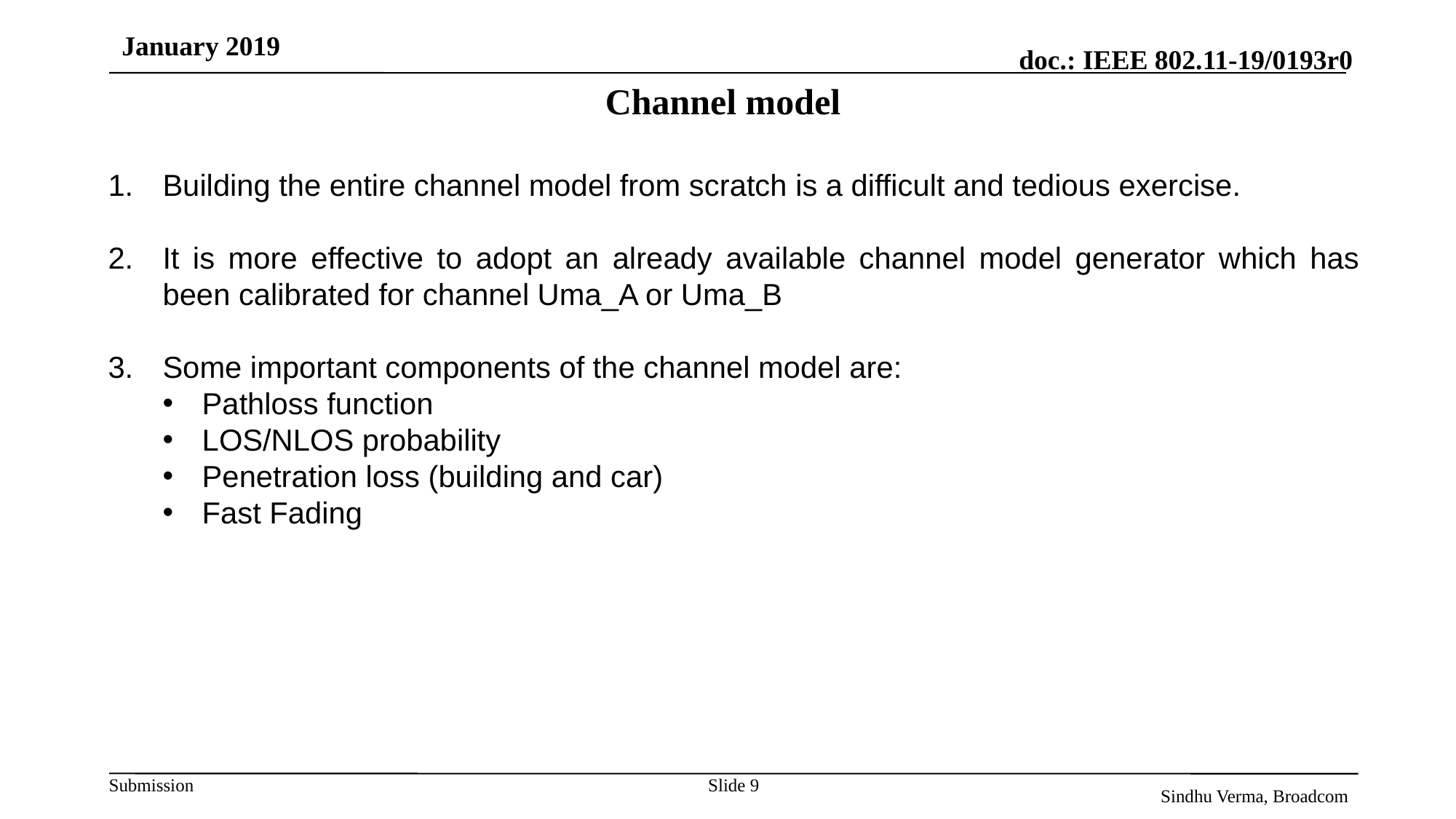

January 2019
# Channel model
Building the entire channel model from scratch is a difficult and tedious exercise.

It is more effective to adopt an already available channel model generator which has been calibrated for channel Uma_A or Uma_B

Some important components of the channel model are:
Pathloss function
LOS/NLOS probability
Penetration loss (building and car)
Fast Fading

Slide 9
Sindhu Verma, Broadcom